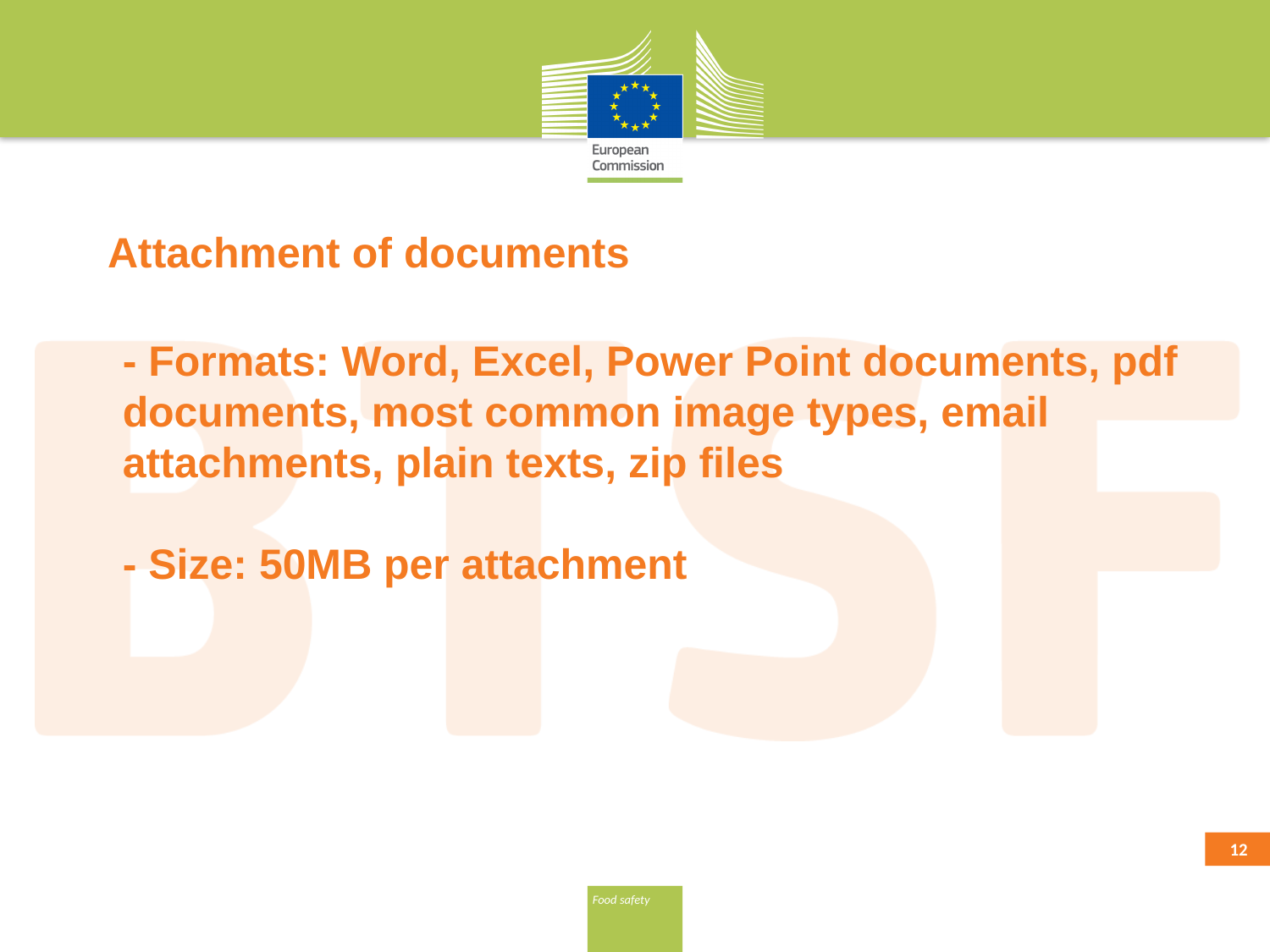

Attachment of documents
	- Formats: Word, Excel, Power Point documents, pdf documents, most common image types, email attachments, plain texts, zip files

	- Size: 50MB per attachment
12